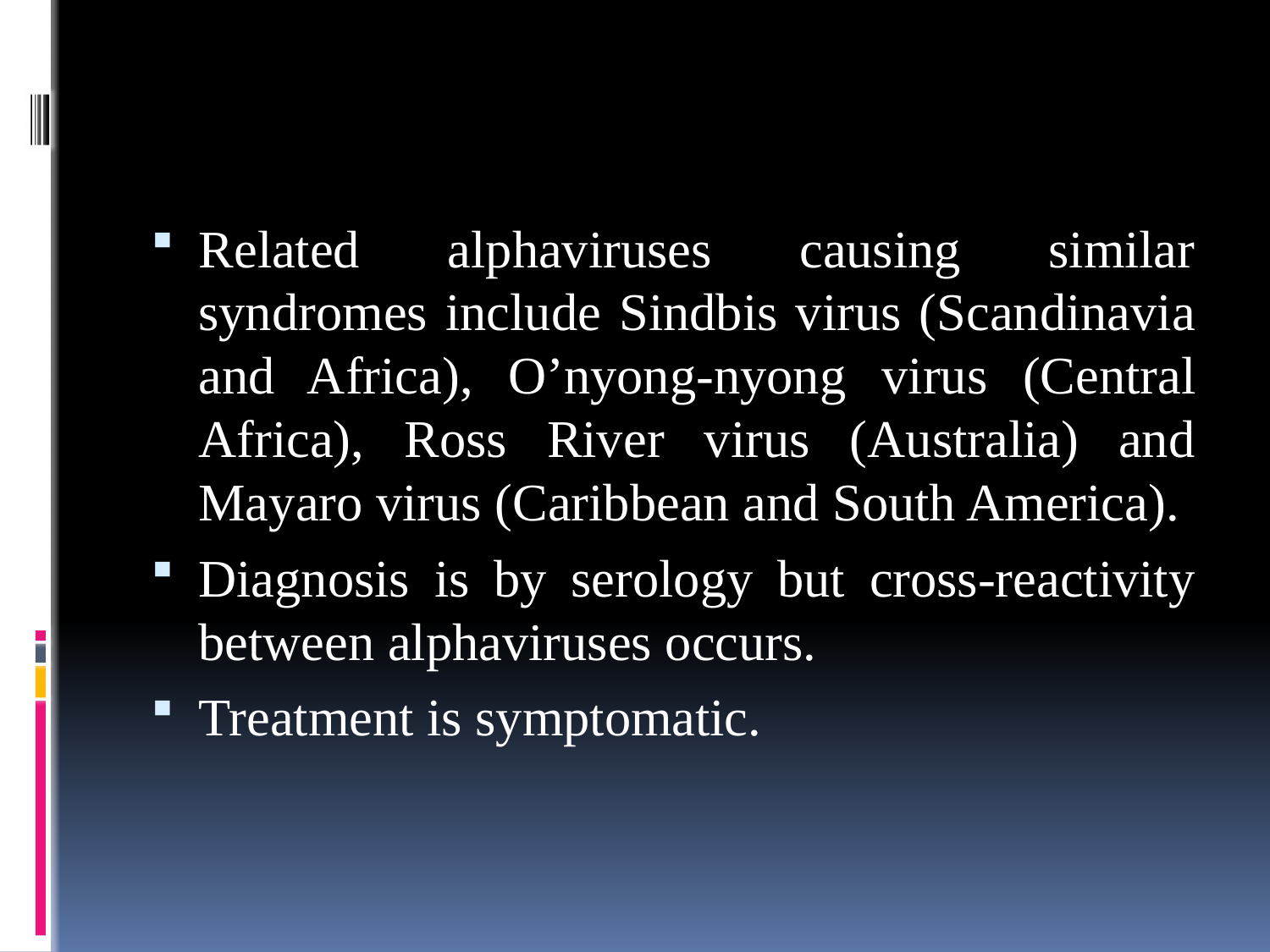

#
Related alphaviruses causing similar syndromes include Sindbis virus (Scandinavia and Africa), O’nyong-nyong virus (Central Africa), Ross River virus (Australia) and Mayaro virus (Caribbean and South America).
Diagnosis is by serology but cross-reactivity between alphaviruses occurs.
Treatment is symptomatic.